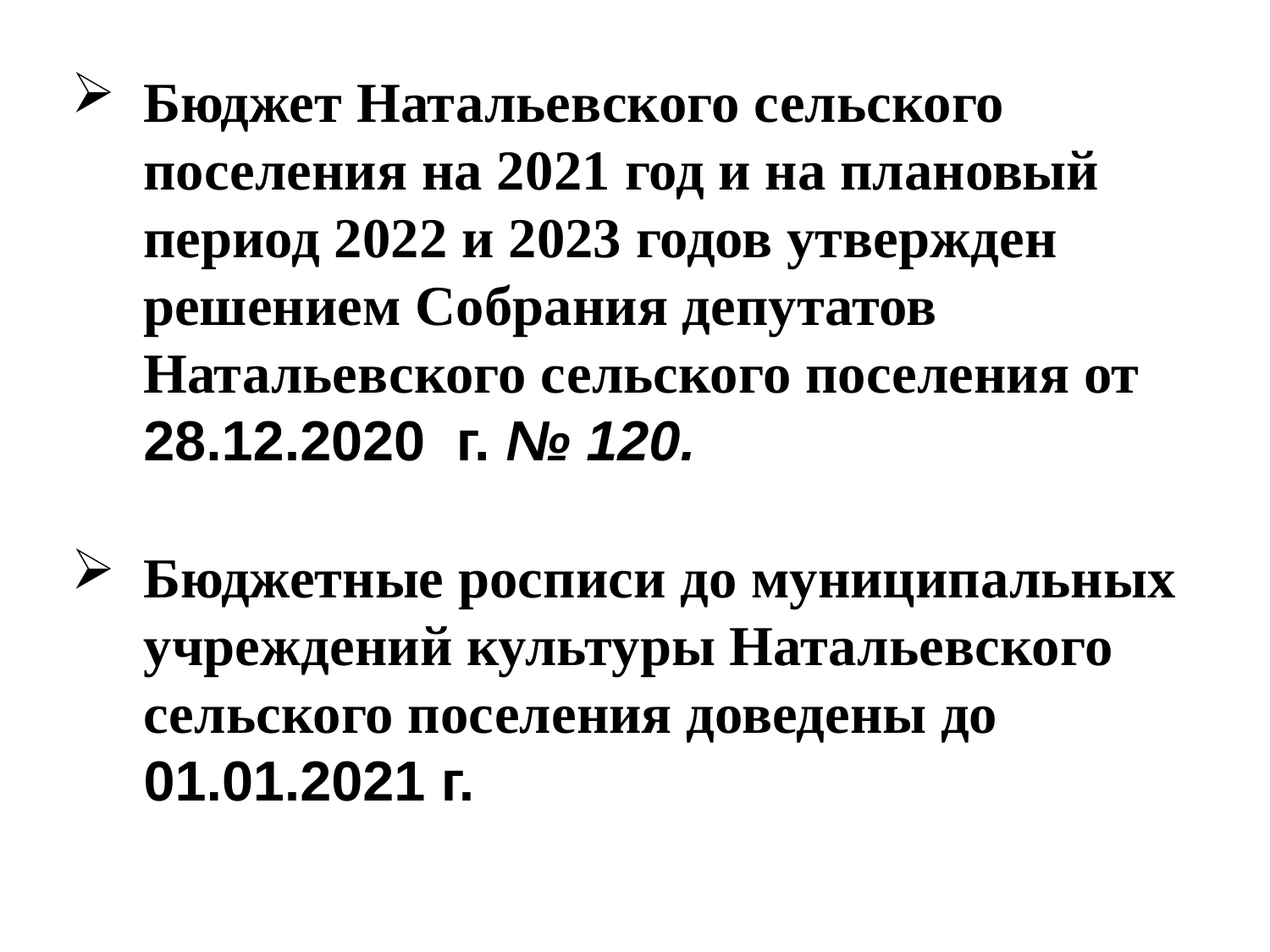

Бюджет Натальевского сельского поселения на 2021 год и на плановый период 2022 и 2023 годов утвержден решением Собрания депутатов Натальевского сельского поселения от 28.12.2020  г. № 120.
Бюджетные росписи до муниципальных учреждений культуры Натальевского сельского поселения доведены до 01.01.2021 г.